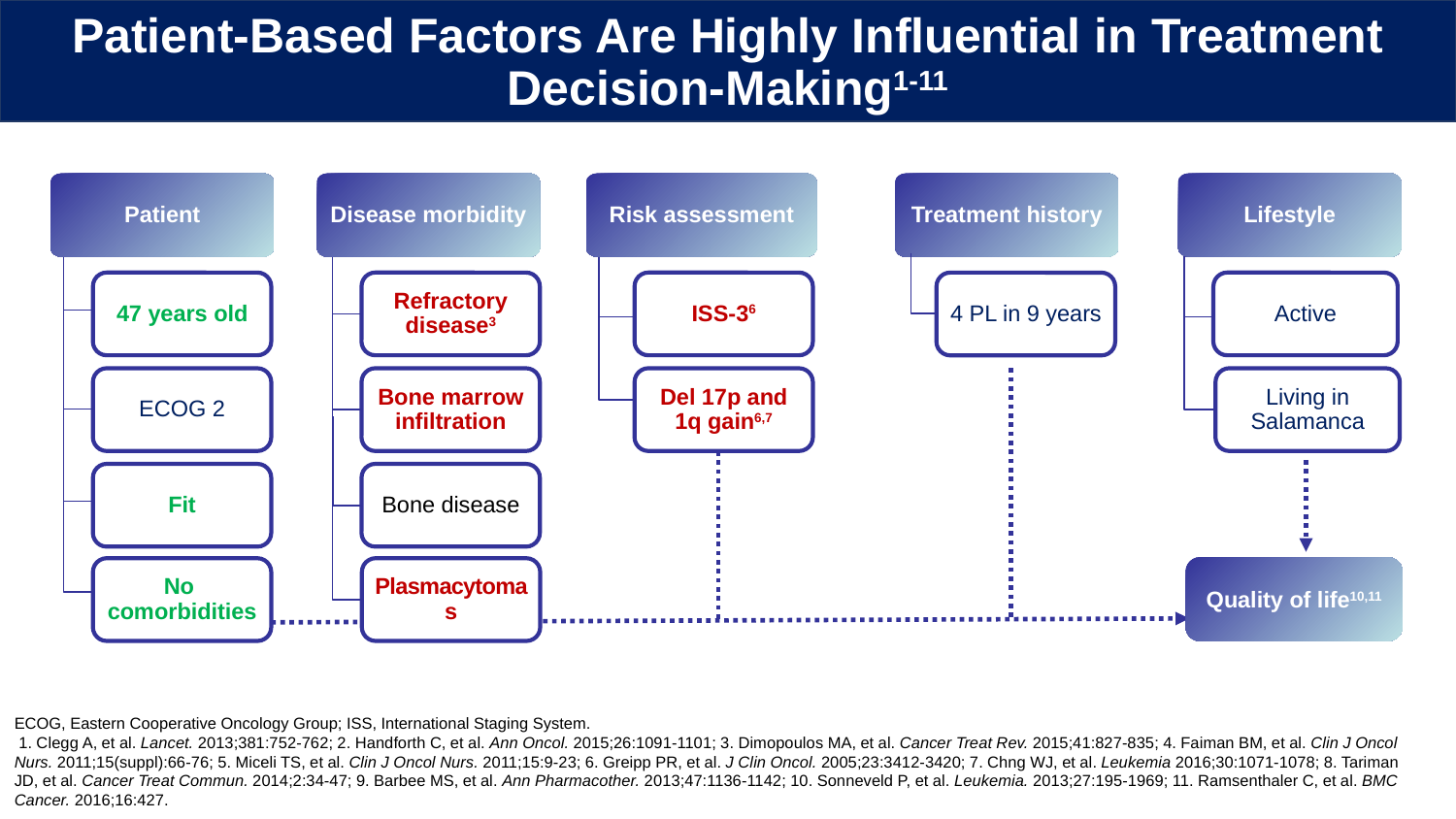

Patient-Based Factors Are Highly Influential in Treatment Decision-Making1-11
Patient
Disease morbidity
Risk assessment
Treatment history
Lifestyle

47 years old
Refractory disease3
ISS-36
4 PL in 9 years
Active
ECOG 2
Bone marrow infiltration
Del 17p and 1q gain6,7
Living in Salamanca
Fit
Bone disease
Quality of life10,11
No
comorbidities
Plasmacytomas

ECOG, Eastern Cooperative Oncology Group; ISS, International Staging System.
 1. Clegg A, et al. Lancet. 2013;381:752-762; 2. Handforth C, et al. Ann Oncol. 2015;26:1091-1101; 3. Dimopoulos MA, et al. Cancer Treat Rev. 2015;41:827-835; 4. Faiman BM, et al. Clin J Oncol Nurs. 2011;15(suppl):66-76; 5. Miceli TS, et al. Clin J Oncol Nurs. 2011;15:9-23; 6. Greipp PR, et al. J Clin Oncol. 2005;23:3412-3420; 7. Chng WJ, et al. Leukemia 2016;30:1071-1078; 8. Tariman JD, et al. Cancer Treat Commun. 2014;2:34-47; 9. Barbee MS, et al. Ann Pharmacother. 2013;47:1136-1142; 10. Sonneveld P, et al. Leukemia. 2013;27:195-1969; 11. Ramsenthaler C, et al. BMC Cancer. 2016;16:427.